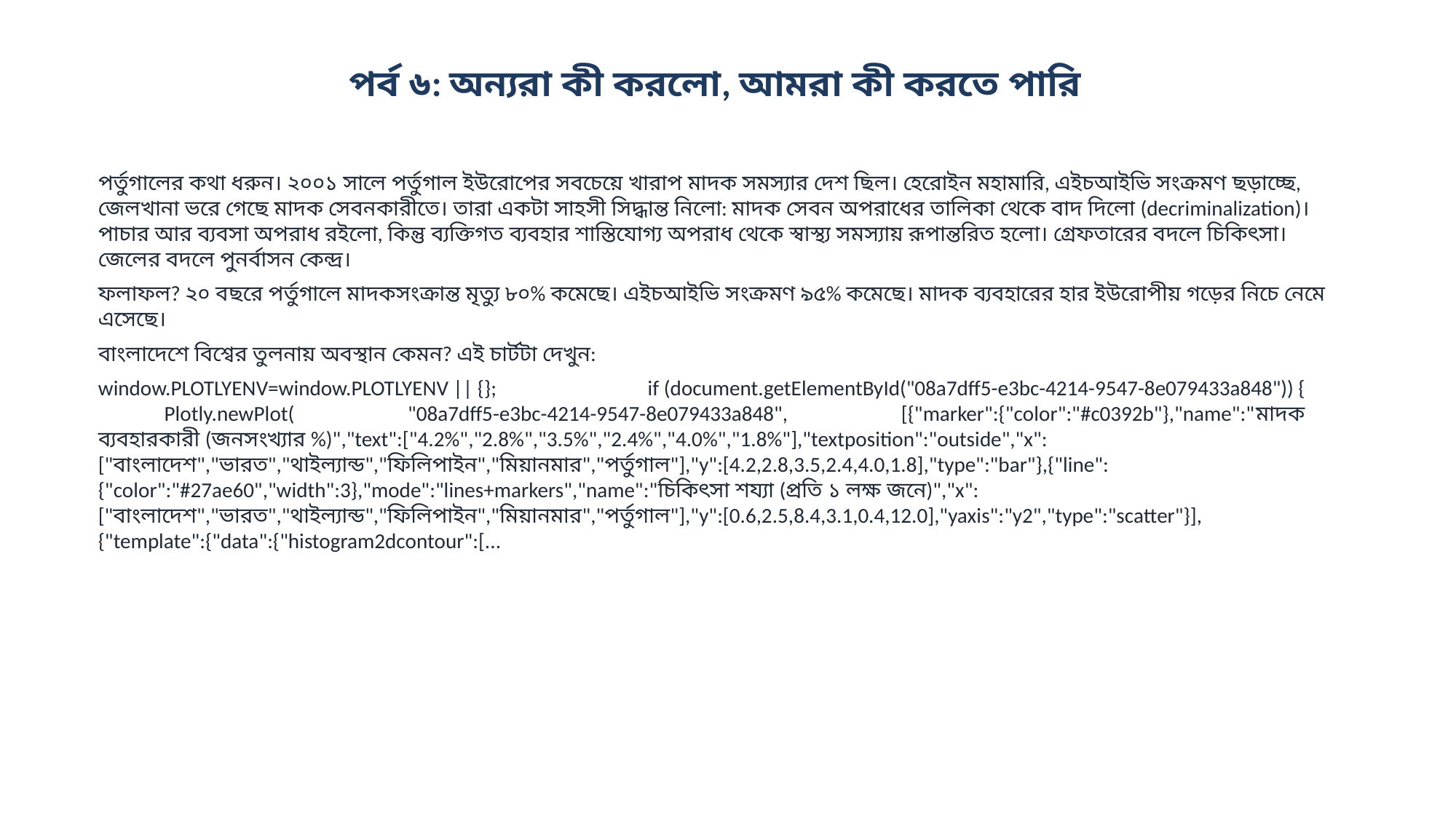

পর্ব ৬: অন্যরা কী করলো, আমরা কী করতে পারি
পর্তুগালের কথা ধরুন। ২০০১ সালে পর্তুগাল ইউরোপের সবচেয়ে খারাপ মাদক সমস্যার দেশ ছিল। হেরোইন মহামারি, এইচআইভি সংক্রমণ ছড়াচ্ছে, জেলখানা ভরে গেছে মাদক সেবনকারীতে। তারা একটা সাহসী সিদ্ধান্ত নিলো: মাদক সেবন অপরাধের তালিকা থেকে বাদ দিলো (decriminalization)। পাচার আর ব্যবসা অপরাধ রইলো, কিন্তু ব্যক্তিগত ব্যবহার শাস্তিযোগ্য অপরাধ থেকে স্বাস্থ্য সমস্যায় রূপান্তরিত হলো। গ্রেফতারের বদলে চিকিৎসা। জেলের বদলে পুনর্বাসন কেন্দ্র।
ফলাফল? ২০ বছরে পর্তুগালে মাদকসংক্রান্ত মৃত্যু ৮০% কমেছে। এইচআইভি সংক্রমণ ৯৫% কমেছে। মাদক ব্যবহারের হার ইউরোপীয় গড়ের নিচে নেমে এসেছে।
বাংলাদেশে বিশ্বের তুলনায় অবস্থান কেমন? এই চার্টটা দেখুন:
window.PLOTLYENV=window.PLOTLYENV || {};                                if (document.getElementById("08a7dff5-e3bc-4214-9547-8e079433a848")) {                    Plotly.newPlot(                        "08a7dff5-e3bc-4214-9547-8e079433a848",                        [{"marker":{"color":"#c0392b"},"name":"মাদক ব্যবহারকারী (জনসংখ্যার %)","text":["4.2%","2.8%","3.5%","2.4%","4.0%","1.8%"],"textposition":"outside","x":["বাংলাদেশ","ভারত","থাইল্যান্ড","ফিলিপাইন","মিয়ানমার","পর্তুগাল"],"y":[4.2,2.8,3.5,2.4,4.0,1.8],"type":"bar"},{"line":{"color":"#27ae60","width":3},"mode":"lines+markers","name":"চিকিৎসা শয্যা (প্রতি ১ লক্ষ জনে)","x":["বাংলাদেশ","ভারত","থাইল্যান্ড","ফিলিপাইন","মিয়ানমার","পর্তুগাল"],"y":[0.6,2.5,8.4,3.1,0.4,12.0],"yaxis":"y2","type":"scatter"}],                        {"template":{"data":{"histogram2dcontour":[...